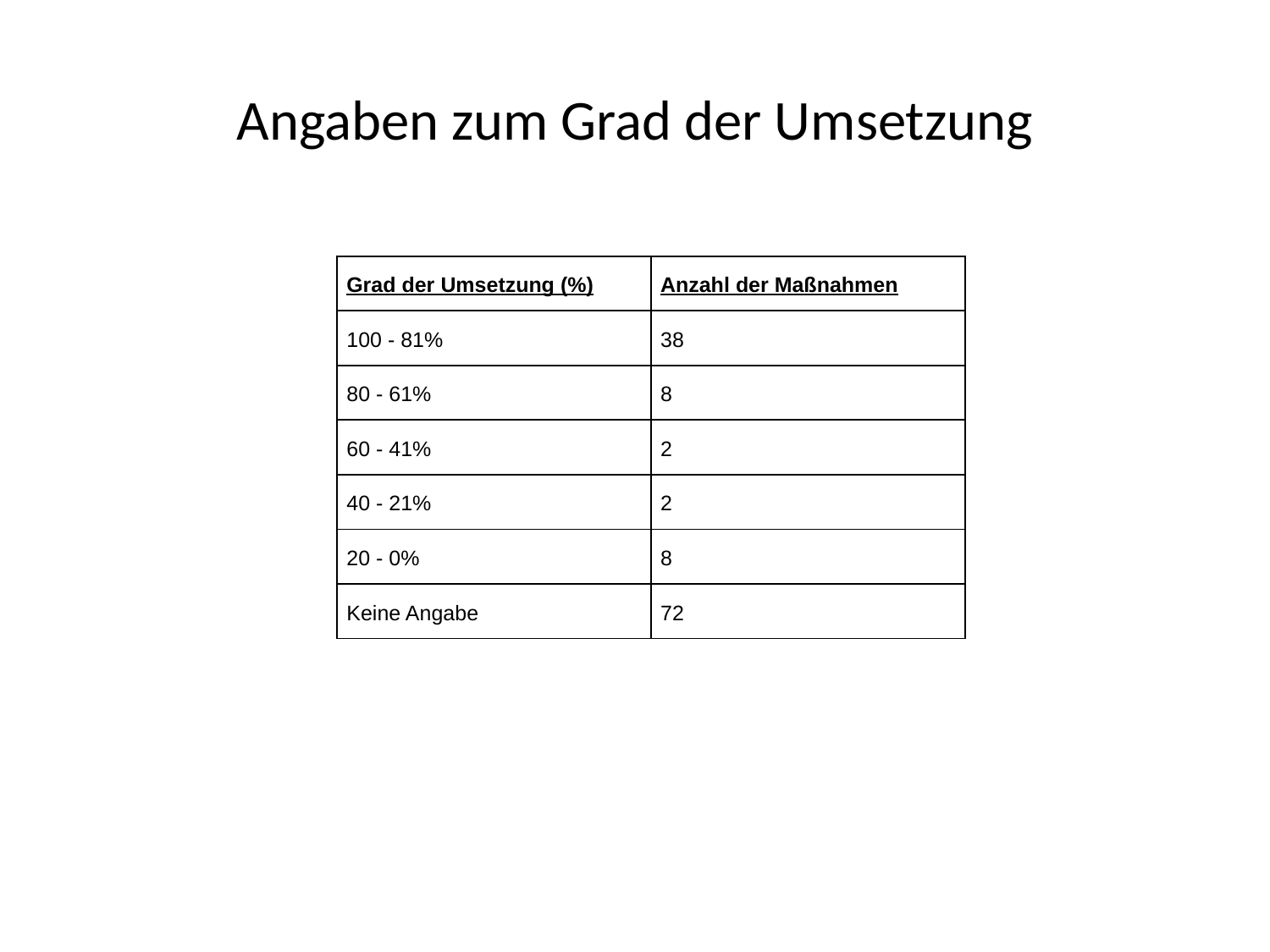

# Angaben zum Grad der Umsetzung
| Grad der Umsetzung (%) | Anzahl der Maßnahmen |
| --- | --- |
| 100 - 81% | 38 |
| 80 - 61% | 8 |
| 60 - 41% | 2 |
| 40 - 21% | 2 |
| 20 - 0% | 8 |
| Keine Angabe | 72 |